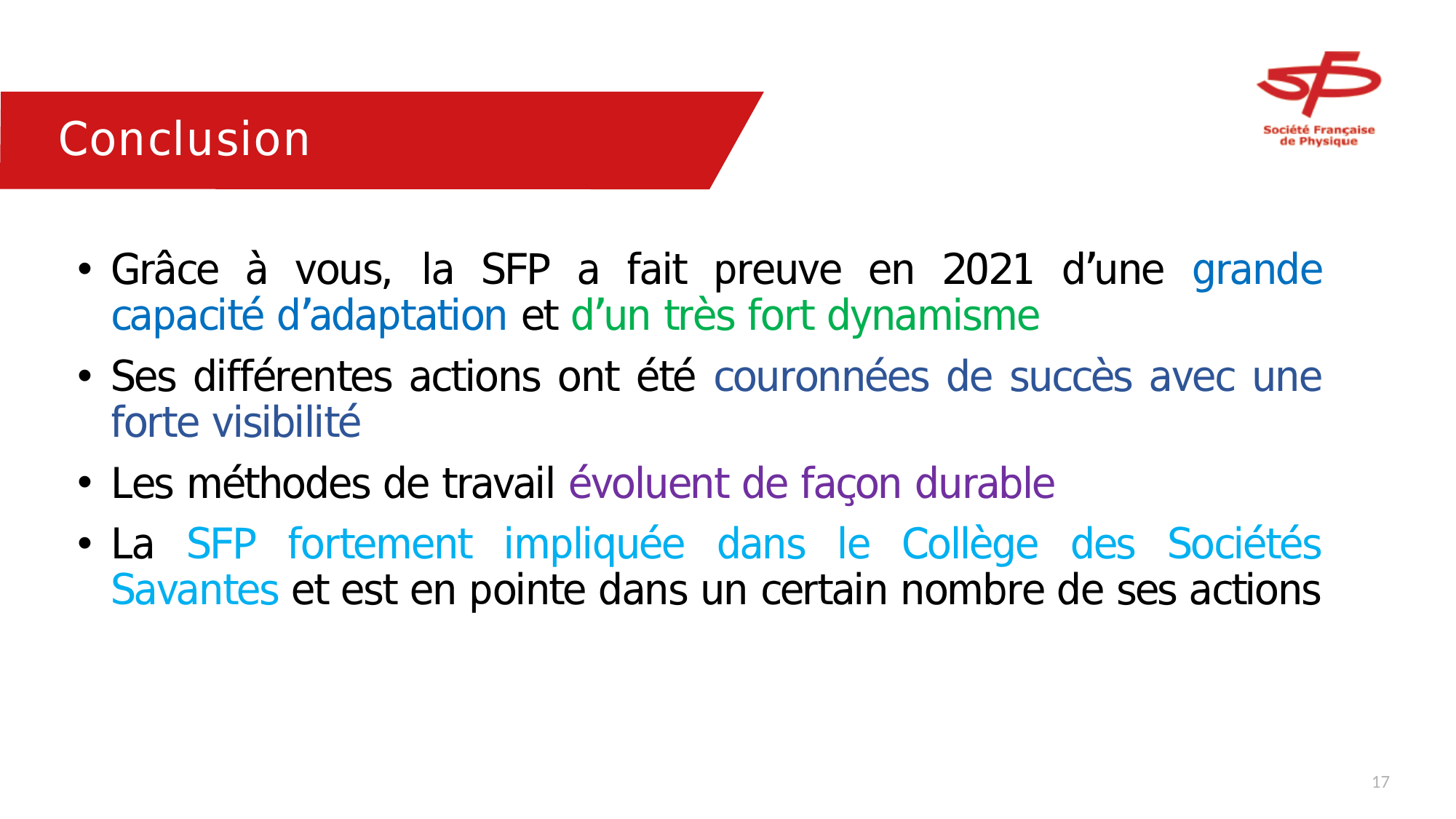

# Conclusion
Grâce à vous, la SFP a fait preuve en 2021 d’une grande capacité d’adaptation et d’un très fort dynamisme
Ses différentes actions ont été couronnées de succès avec une forte visibilité
Les méthodes de travail évoluent de façon durable
La SFP fortement impliquée dans le Collège des Sociétés Savantes et est en pointe dans un certain nombre de ses actions
17